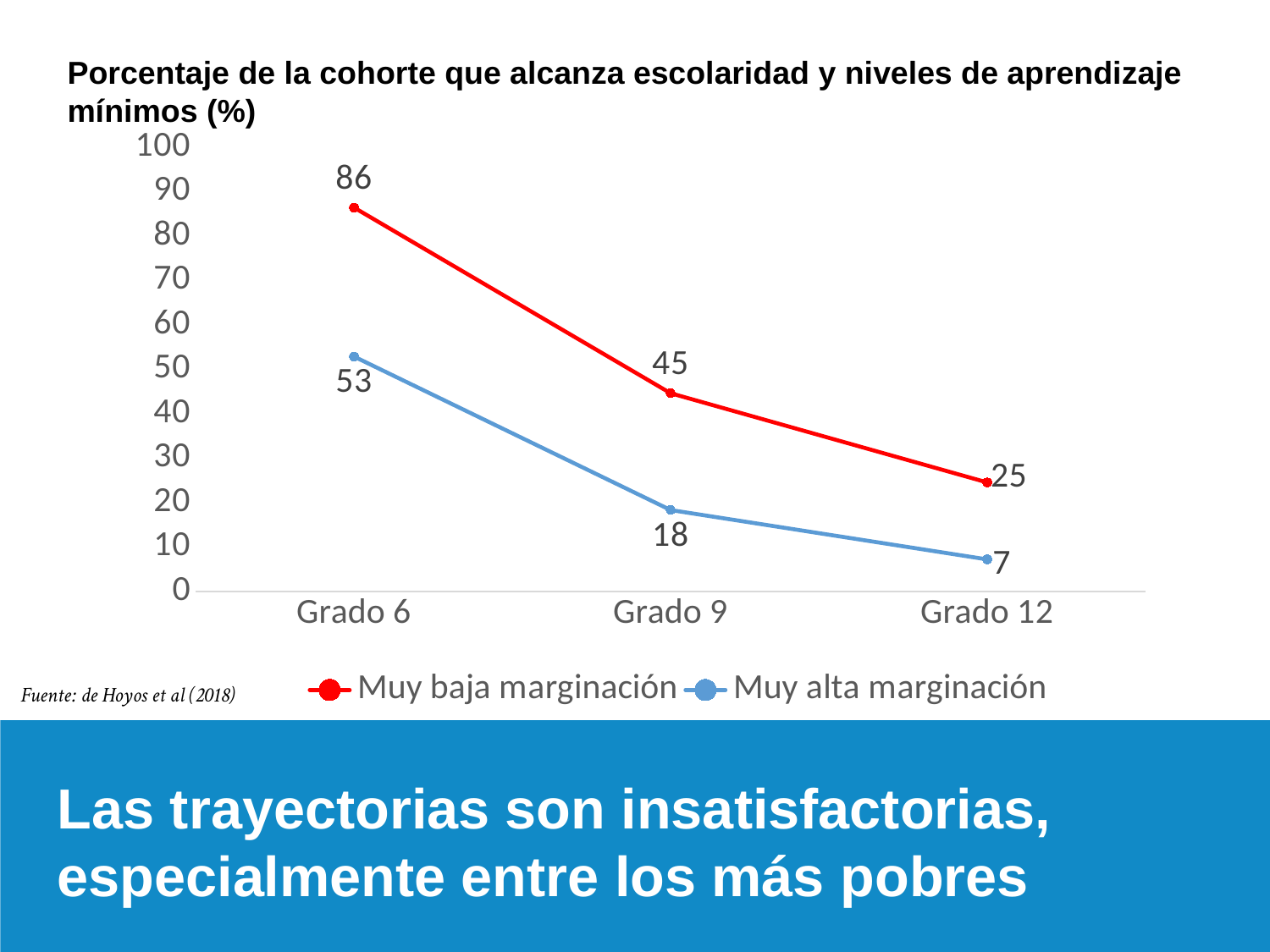

Porcentaje de la cohorte que alcanza escolaridad y niveles de aprendizaje mínimos (%)

### Chart

| Category | Muy baja marginación | Muy alta marginación |
|---|---|---|
| Grado 6 | 86.41904513308265 | 52.89633526997928 |
| Grado 9 | 44.65236658599387 | 18.3617701884795 |
| Grado 12 | 24.57406369953397 | 7.253406797312413 |
Fuente: de Hoyos et al (2018)

Las trayectorias son insatisfactorias, especialmente entre los más pobres